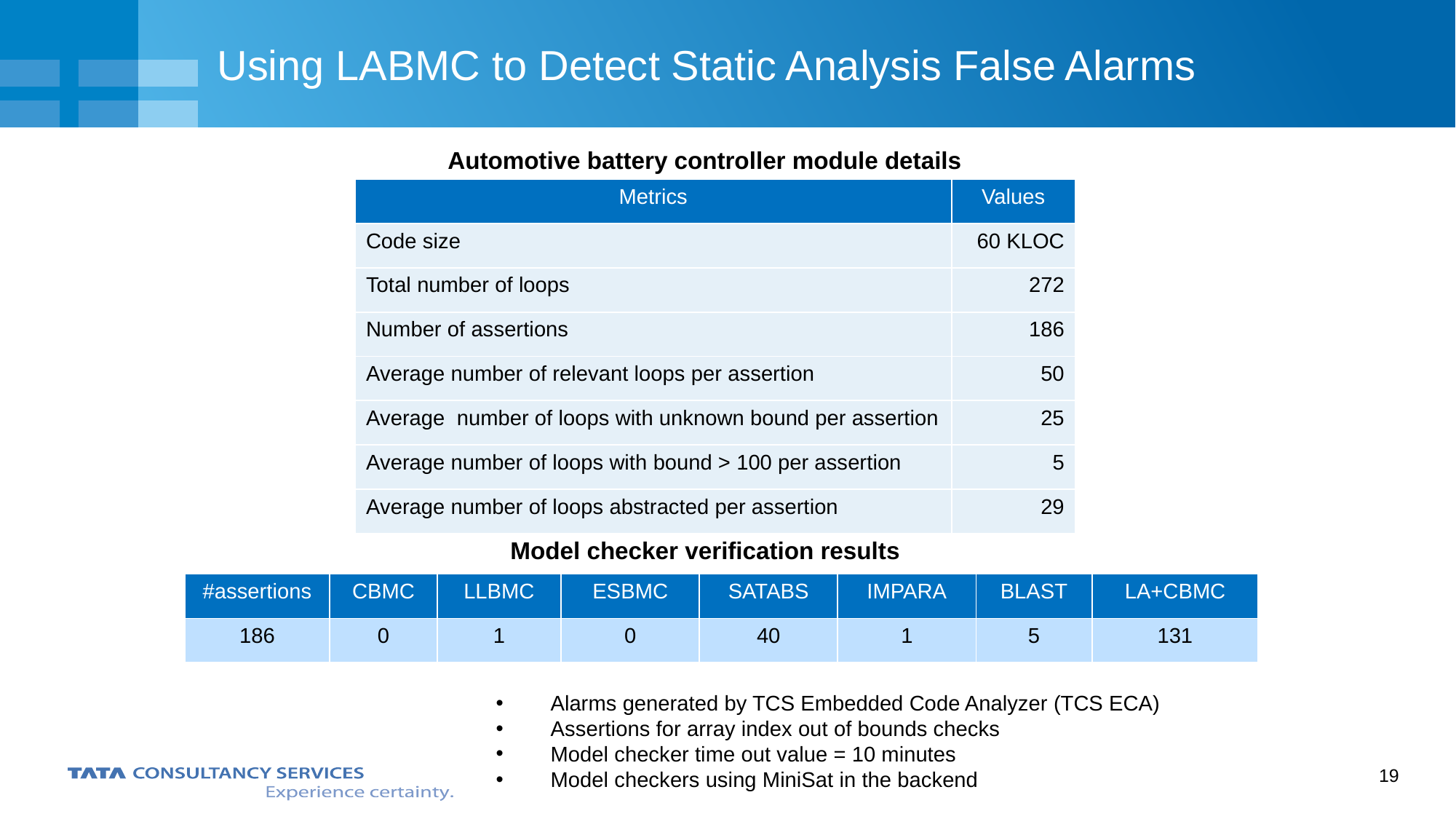

# Using LABMC to Detect Static Analysis False Alarms
Automotive battery controller module details
| Metrics | Values |
| --- | --- |
| Code size | 60 KLOC |
| Total number of loops | 272 |
| Number of assertions | 186 |
| Average number of relevant loops per assertion | 50 |
| Average number of loops with unknown bound per assertion | 25 |
| Average number of loops with bound > 100 per assertion | 5 |
| Average number of loops abstracted per assertion | 29 |
Model checker verification results
| #assertions | CBMC | LLBMC | ESBMC | SATABS | IMPARA | BLAST | LA+CBMC |
| --- | --- | --- | --- | --- | --- | --- | --- |
| 186 | 0 | 1 | 0 | 40 | 1 | 5 | 131 |
Alarms generated by TCS Embedded Code Analyzer (TCS ECA)
Assertions for array index out of bounds checks
Model checker time out value = 10 minutes
Model checkers using MiniSat in the backend